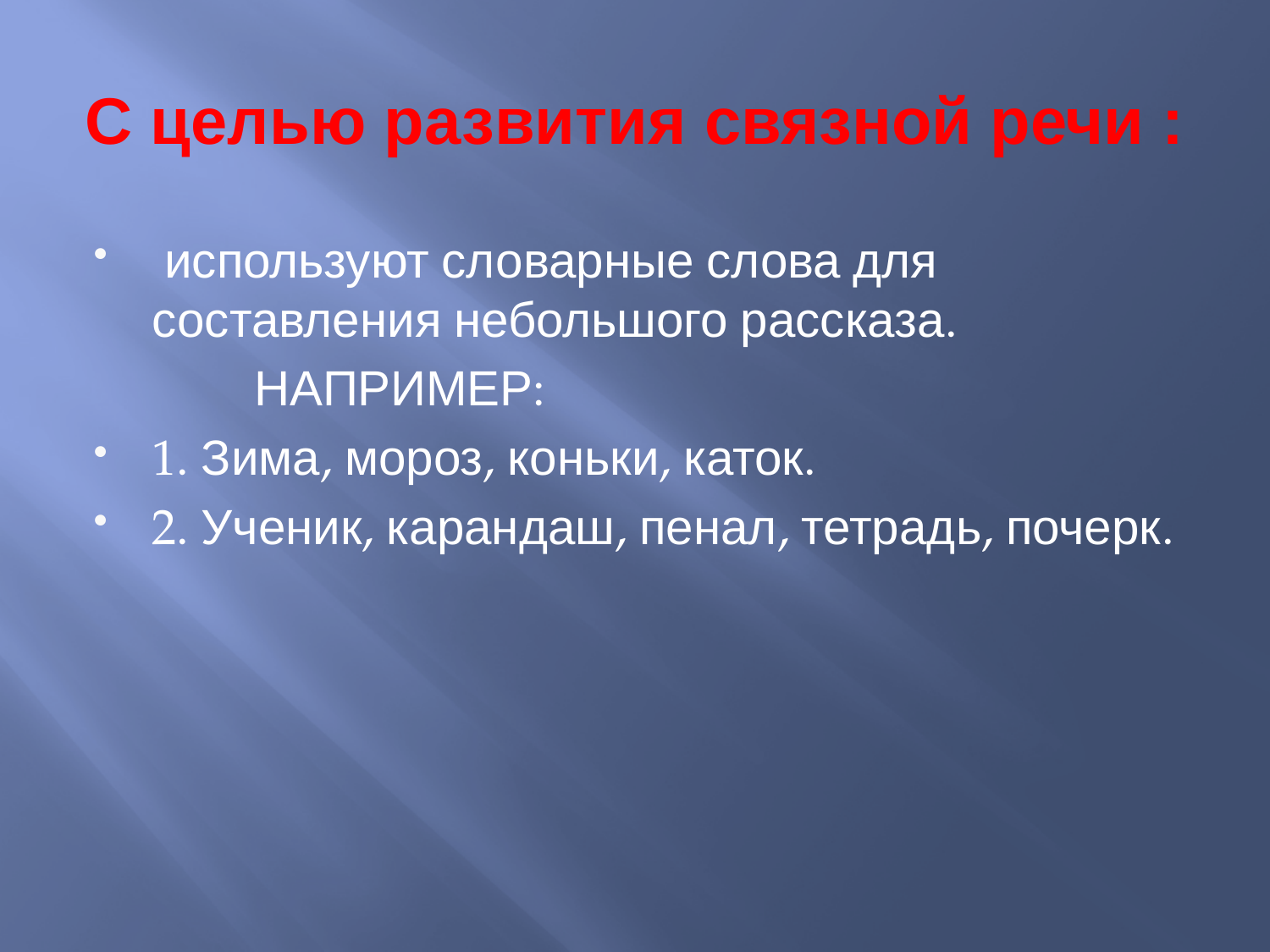

# С целью развития связной речи :
 используют словарные слова для составления небольшого рассказа.
             НАПРИМЕР:
1. Зима, мороз, коньки, каток.
2. Ученик, карандаш, пенал, тетрадь, почерк.